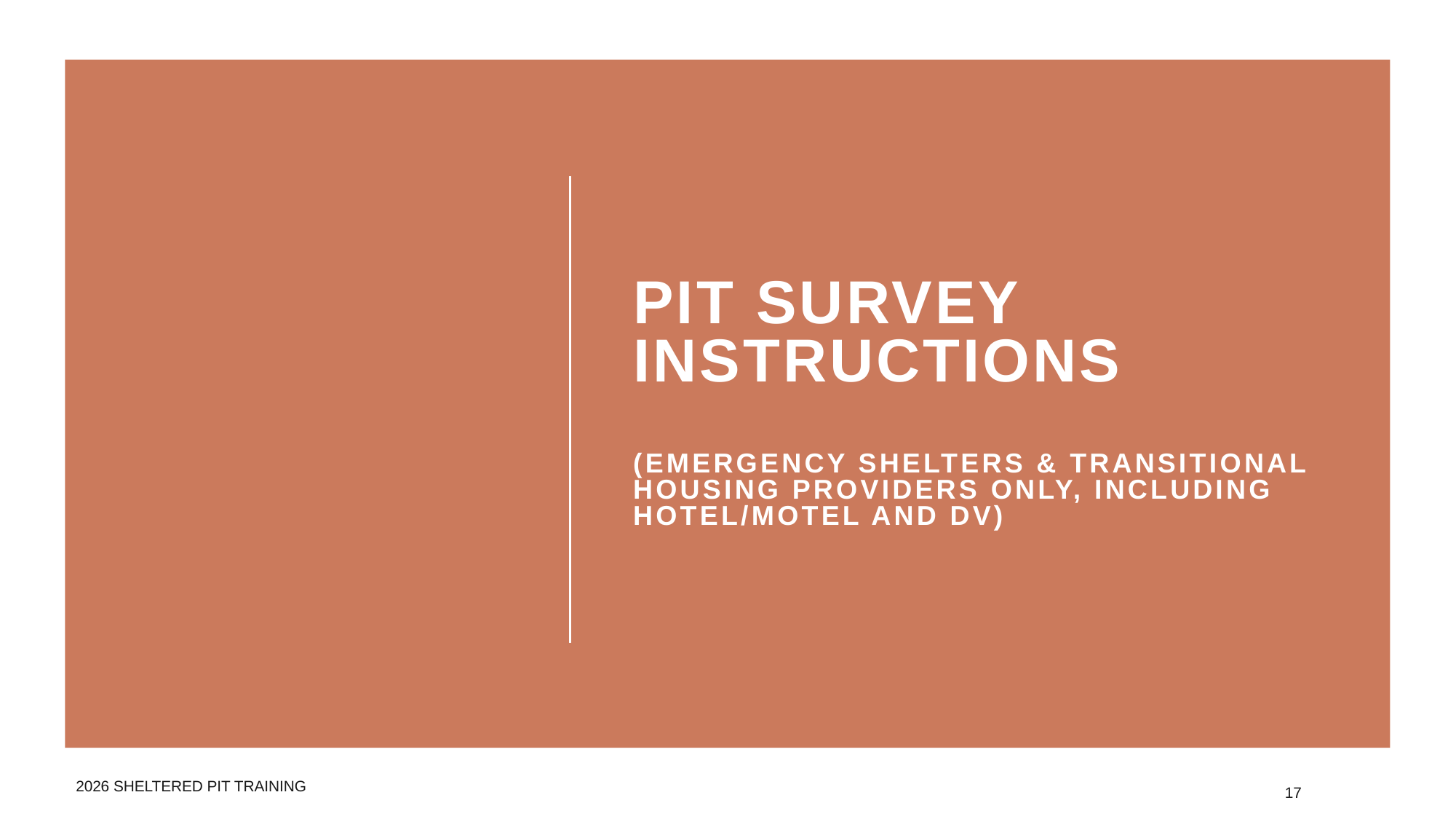

# PIT Survey Instructions (Emergency shelters & transitional housing providers only, including hotel/motel and DV)

2026 Sheltered PIT Training
17